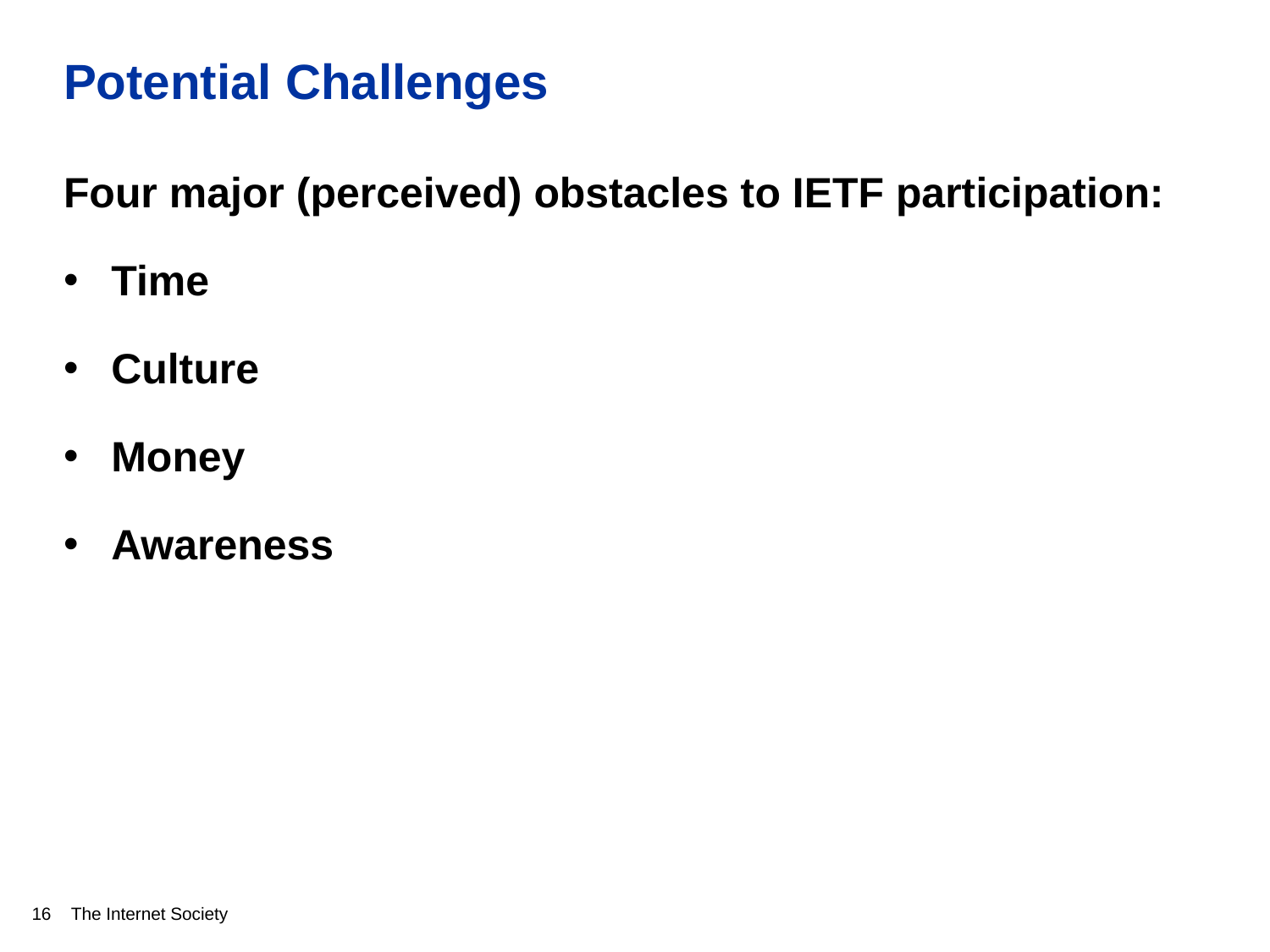

# Potential Challenges
Four major (perceived) obstacles to IETF participation:
Time
Culture
Money
Awareness
16